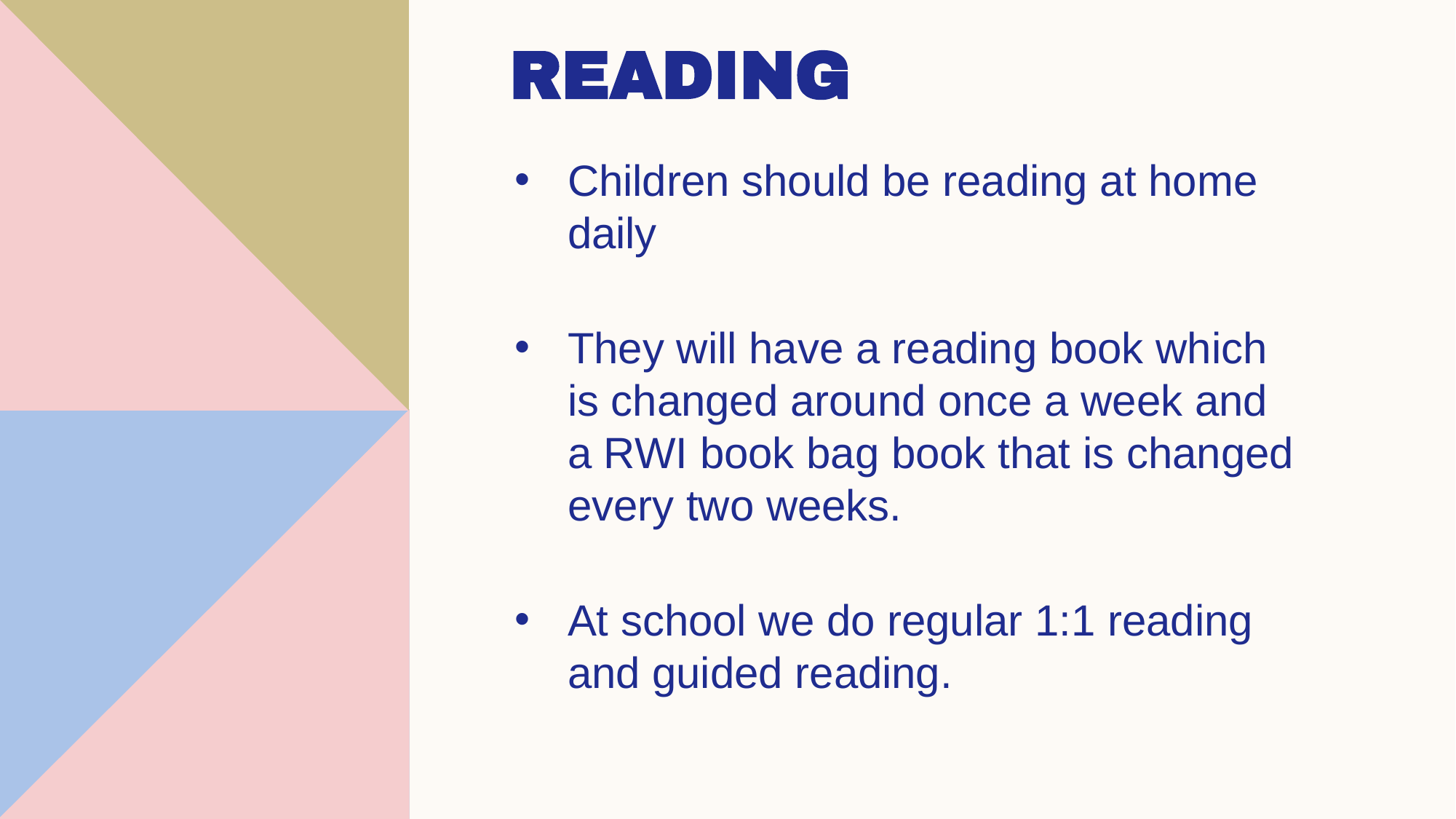

# Reading
Children should be reading at home daily

They will have a reading book which is changed around once a week and a RWI book bag book that is changed every two weeks.

At school we do regular 1:1 reading and guided reading.